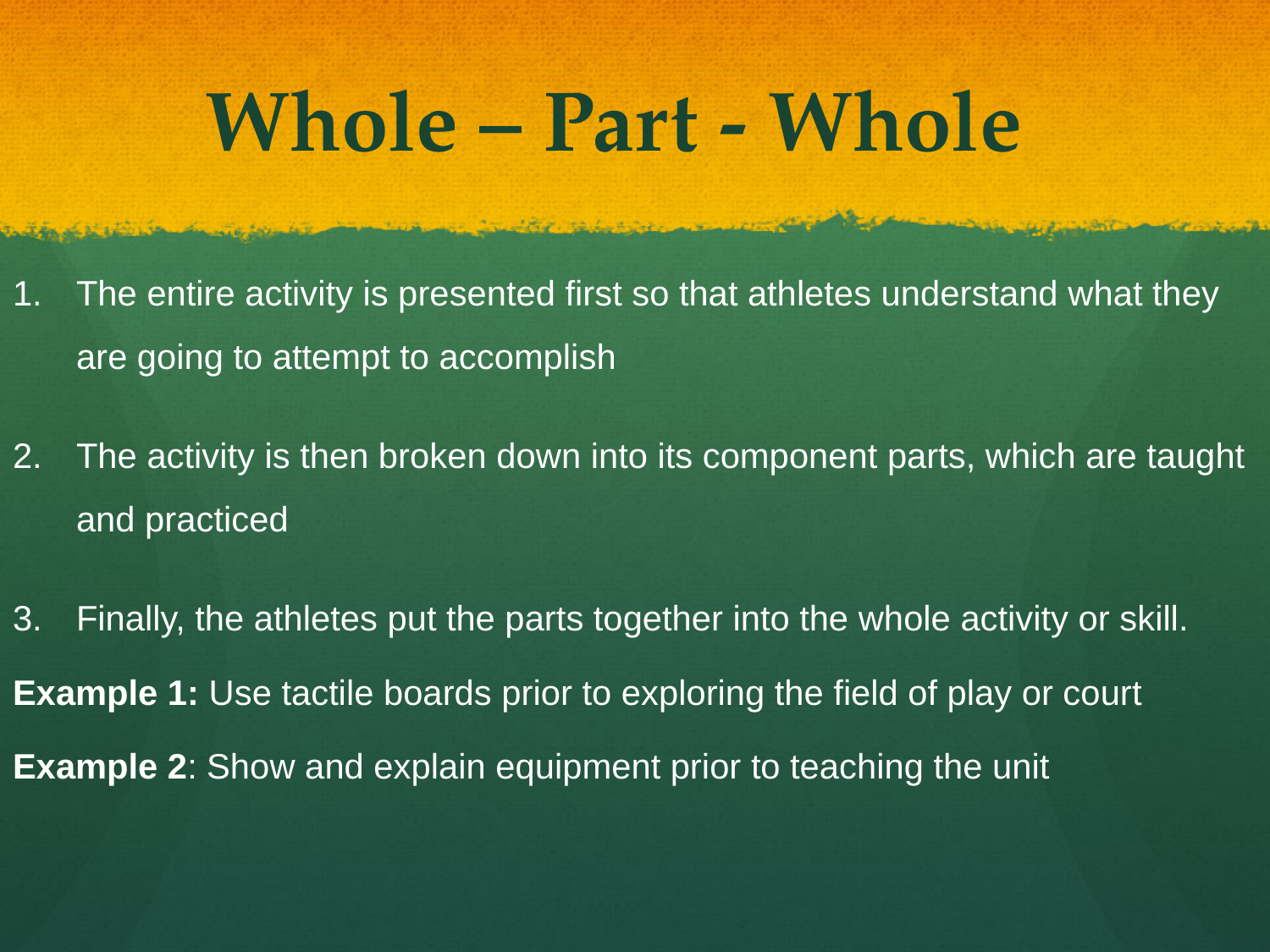

# Whole – Part - Whole
The entire activity is presented first so that athletes understand what they are going to attempt to accomplish
The activity is then broken down into its component parts, which are taught and practiced
Finally, the athletes put the parts together into the whole activity or skill.
Example 1: Use tactile boards prior to exploring the field of play or court
Example 2: Show and explain equipment prior to teaching the unit